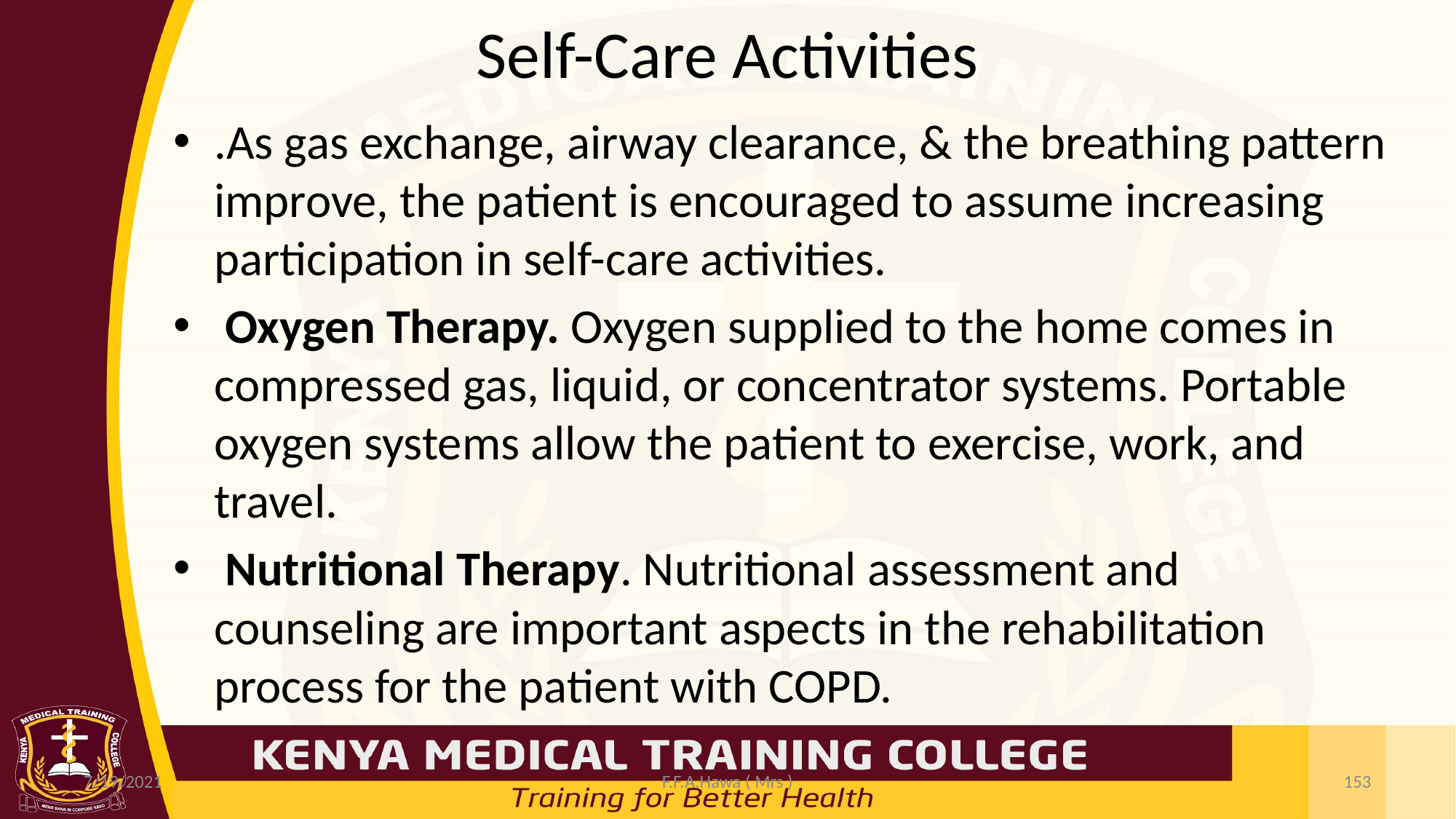

# Self-Care Activities
.As gas exchange, airway clearance, & the breathing pattern improve, the patient is encouraged to assume increasing participation in self-care activities.
 Oxygen Therapy. Oxygen supplied to the home comes in compressed gas, liquid, or concentrator systems. Portable oxygen systems allow the patient to exercise, work, and travel.
 Nutritional Therapy. Nutritional assessment and counseling are important aspects in the rehabilitation process for the patient with COPD.
7/19/2021
F.F.A.Hawa ( Mrs )
153